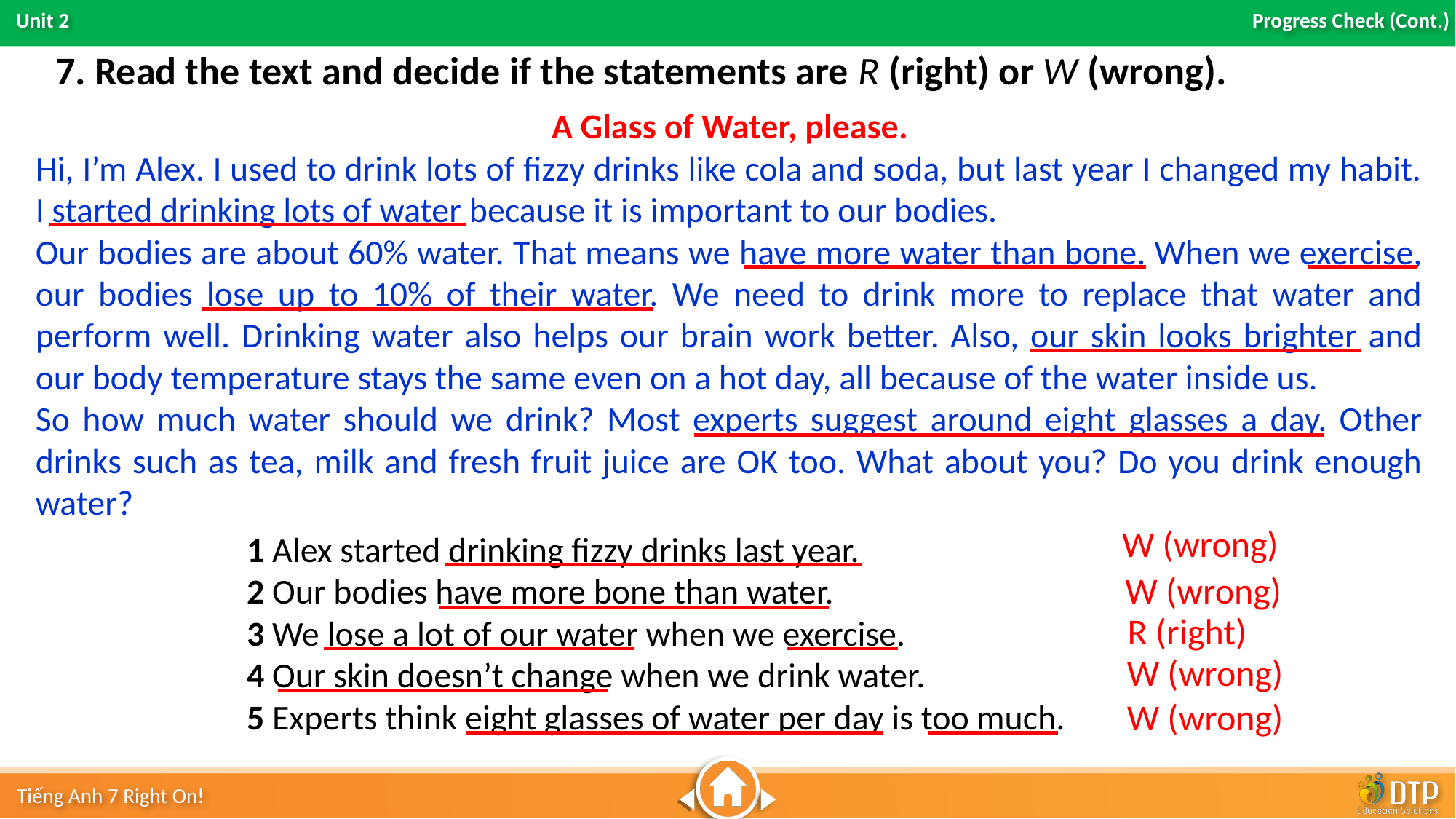

7. Read the text and decide if the statements are R (right) or W (wrong).
A Glass of Water, please.
Hi, I’m Alex. I used to drink lots of fizzy drinks like cola and soda, but last year I changed my habit. I started drinking lots of water because it is important to our bodies.
Our bodies are about 60% water. That means we have more water than bone. When we exercise, our bodies lose up to 10% of their water. We need to drink more to replace that water and perform well. Drinking water also helps our brain work better. Also, our skin looks brighter and our body temperature stays the same even on a hot day, all because of the water inside us.
So how much water should we drink? Most experts suggest around eight glasses a day. Other drinks such as tea, milk and fresh fruit juice are OK too. What about you? Do you drink enough water?
W (wrong)
1 Alex started drinking fizzy drinks last year.
2 Our bodies have more bone than water.
3 We lose a lot of our water when we exercise.
4 Our skin doesn’t change when we drink water.
5 Experts think eight glasses of water per day is too much.
W (wrong)
R (right)
W (wrong)
W (wrong)